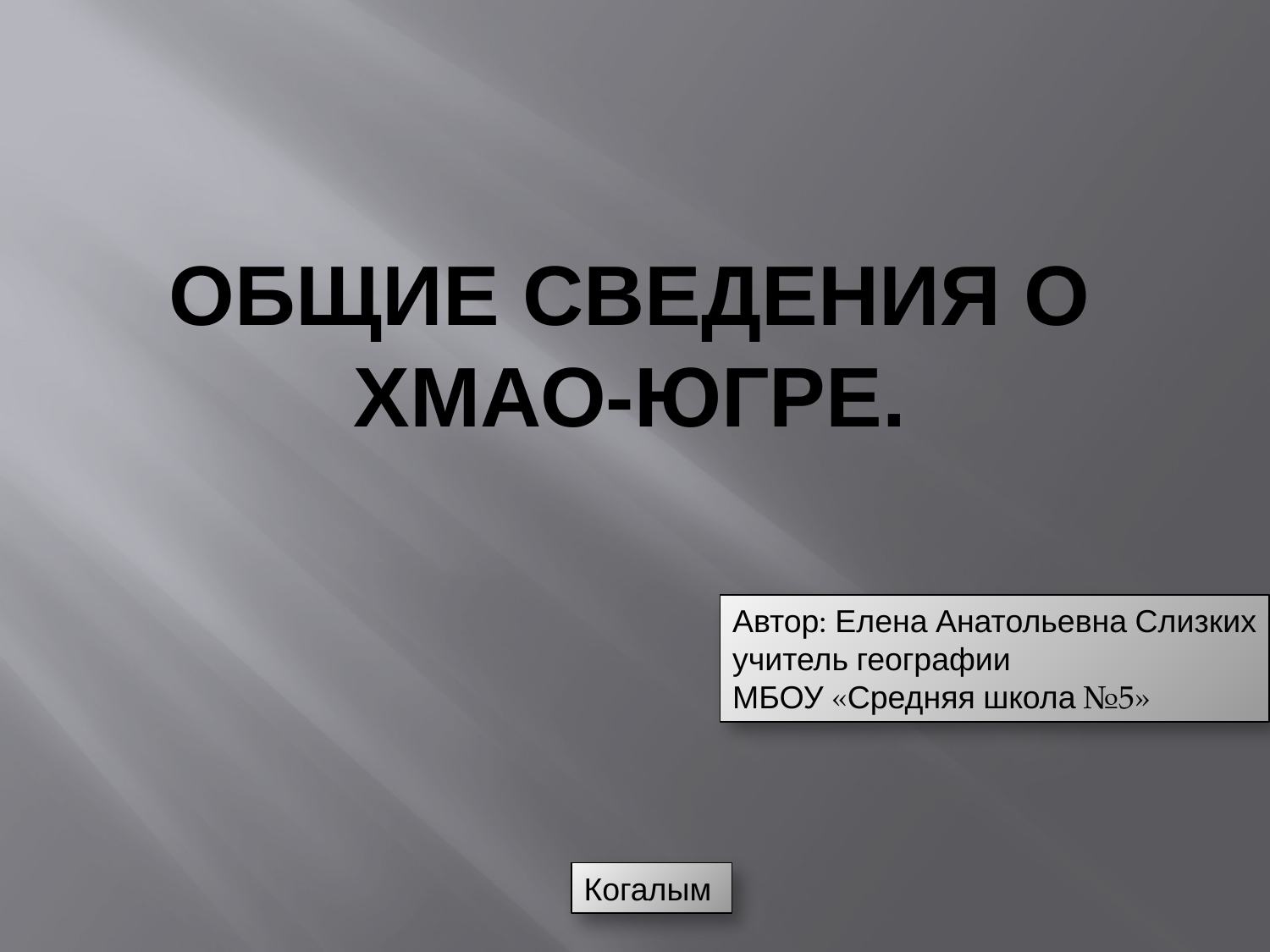

# Общие сведения о ХМАО-Югре.
Автор: Елена Анатольевна Слизких
учитель географии
МБОУ «Средняя школа №5»
Когалым